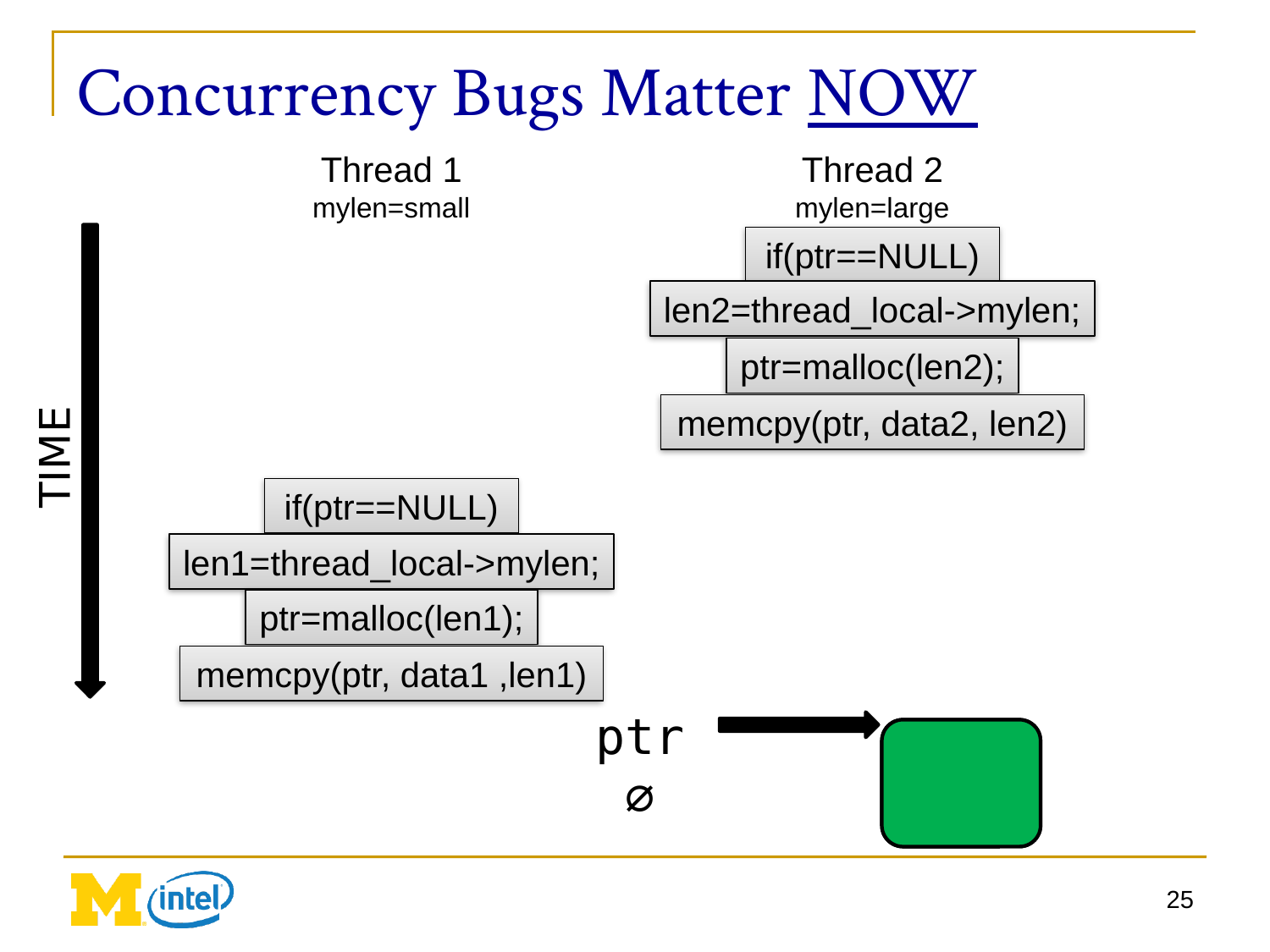

# Concurrency Bugs Matter NOW
Thread 1
Thread 2
mylen=small
mylen=large
TIME

if(ptr==NULL)
len2=thread_local->mylen;
ptr=malloc(len2);
memcpy(ptr, data2, len2)
if(ptr==NULL)
len1=thread_local->mylen;
ptr=malloc(len1);
memcpy(ptr, data1 ,len1)
ptr

∅
25